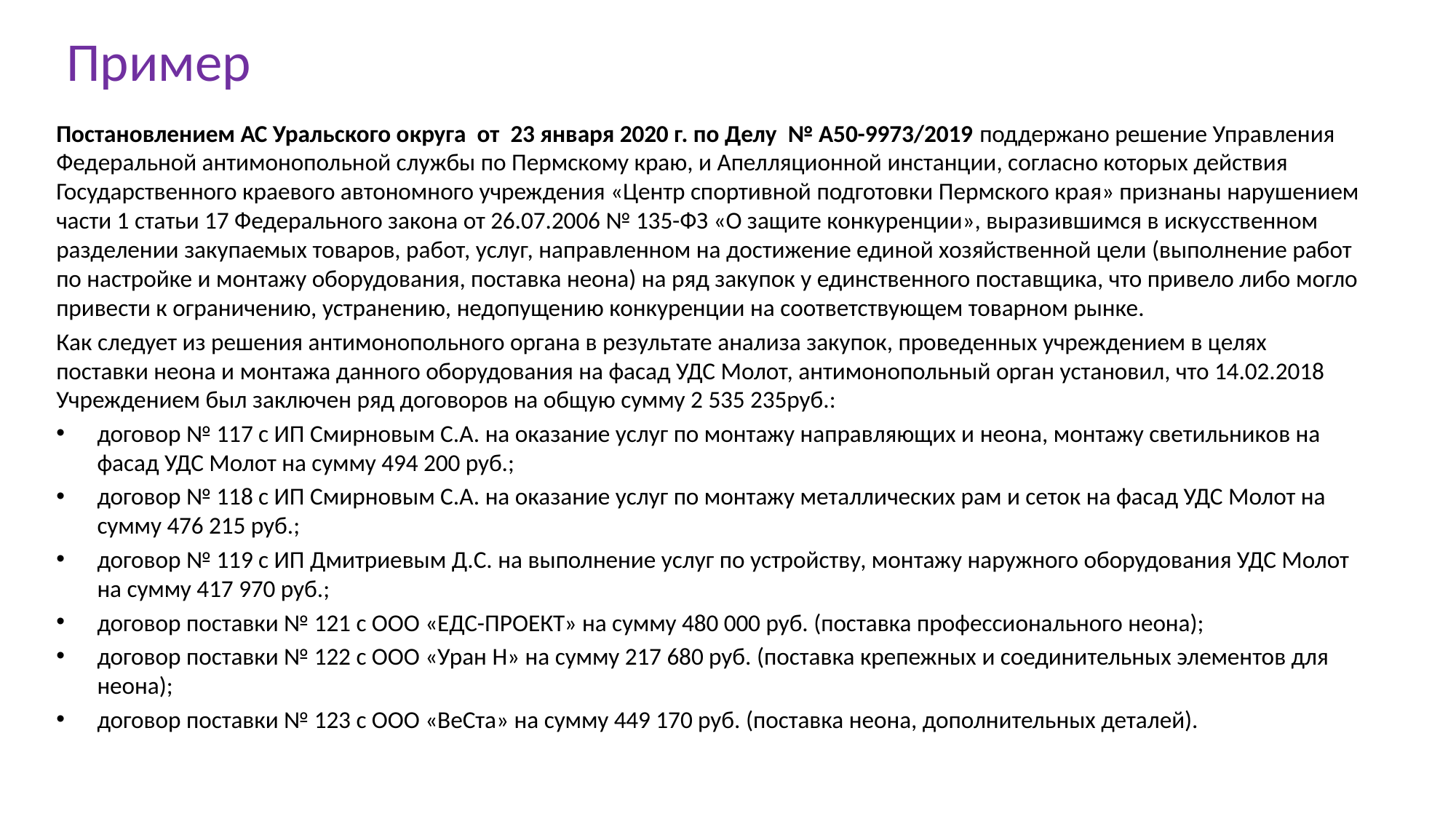

# Пример
Постановлением АС Уральского округа  от  23 января 2020 г. по Делу  № А50-9973/2019 поддержано решение Управления Федеральной антимонопольной службы по Пермскому краю, и Апелляционной инстанции, согласно которых действия Государственного краевого автономного учреждения «Центр спортивной подготовки Пермского края» признаны нарушением части 1 статьи 17 Федерального закона от 26.07.2006 № 135-ФЗ «О защите конкуренции», выразившимся в искусственном разделении закупаемых товаров, работ, услуг, направленном на достижение единой хозяйственной цели (выполнение работ по настройке и монтажу оборудования, поставка неона) на ряд закупок у единственного поставщика, что привело либо могло привести к ограничению, устранению, недопущению конкуренции на соответствующем товарном рынке.
Как следует из решения антимонопольного органа в результате анализа закупок, проведенных учреждением в целях поставки неона и монтажа данного оборудования на фасад УДС Молот, антимонопольный орган установил, что 14.02.2018 Учреждением был заключен ряд договоров на общую сумму 2 535 235руб.:
договор № 117 с ИП Смирновым С.А. на оказание услуг по монтажу направляющих и неона, монтажу светильников на фасад УДС Молот на сумму 494 200 руб.;
договор № 118 с ИП Смирновым С.А. на оказание услуг по монтажу металлических рам и сеток на фасад УДС Молот на сумму 476 215 руб.;
договор № 119 с ИП Дмитриевым Д.С. на выполнение услуг по устройству, монтажу наружного оборудования УДС Молот на сумму 417 970 руб.;
договор поставки № 121 с ООО «ЕДС-ПРОЕКТ» на сумму 480 000 руб. (поставка профессионального неона);
договор поставки № 122 с ООО «Уран Н» на сумму 217 680 руб. (поставка крепежных и соединительных элементов для неона);
договор поставки № 123 с ООО «ВеСта» на сумму 449 170 руб. (поставка неона, дополнительных деталей).